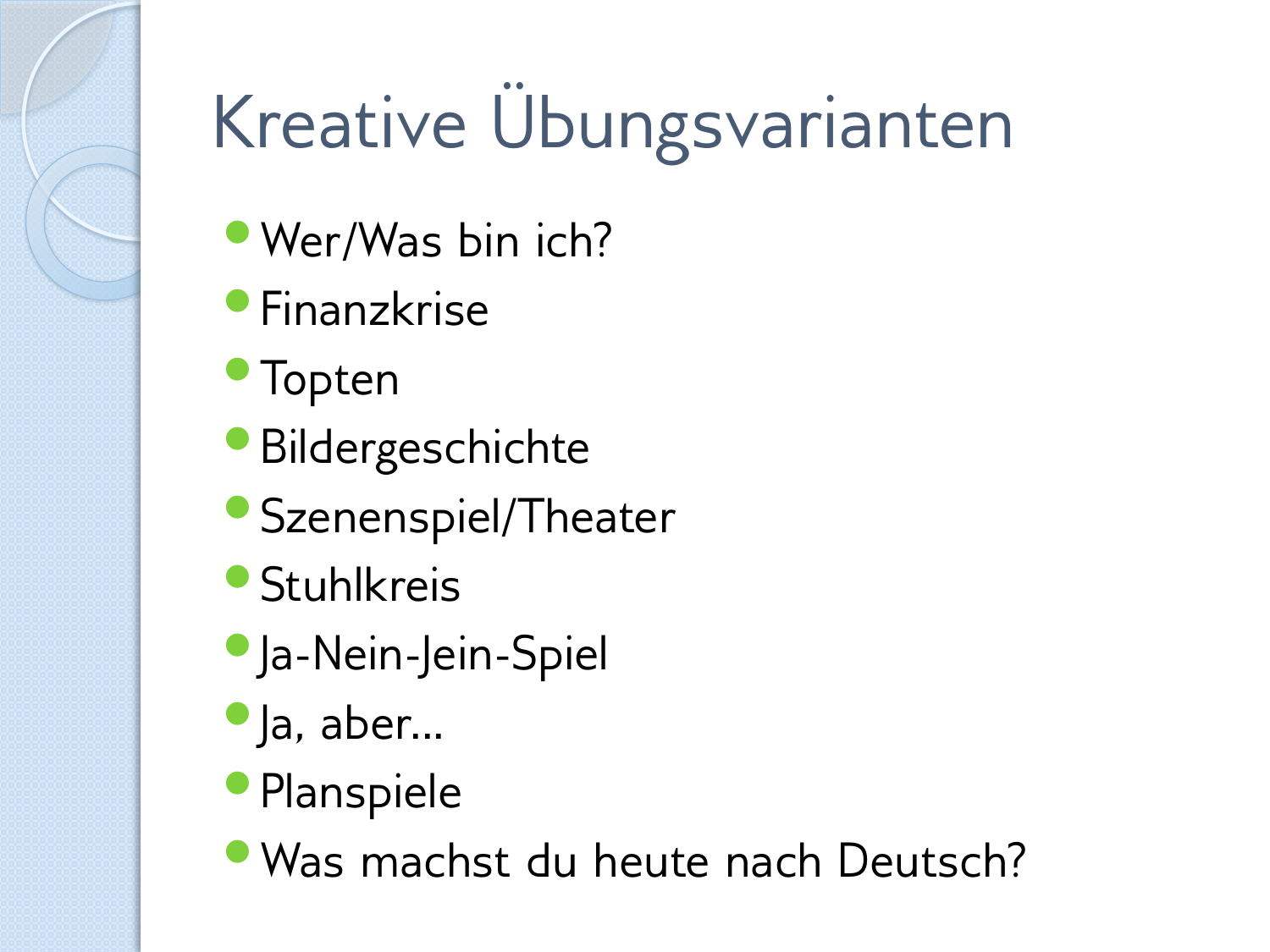

# Kreative Übungsvarianten
Wer/Was bin ich?
Finanzkrise
Topten
Bildergeschichte
Szenenspiel/Theater
Stuhlkreis
Ja-Nein-Jein-Spiel
Ja, aber...
Planspiele
Was machst du heute nach Deutsch?